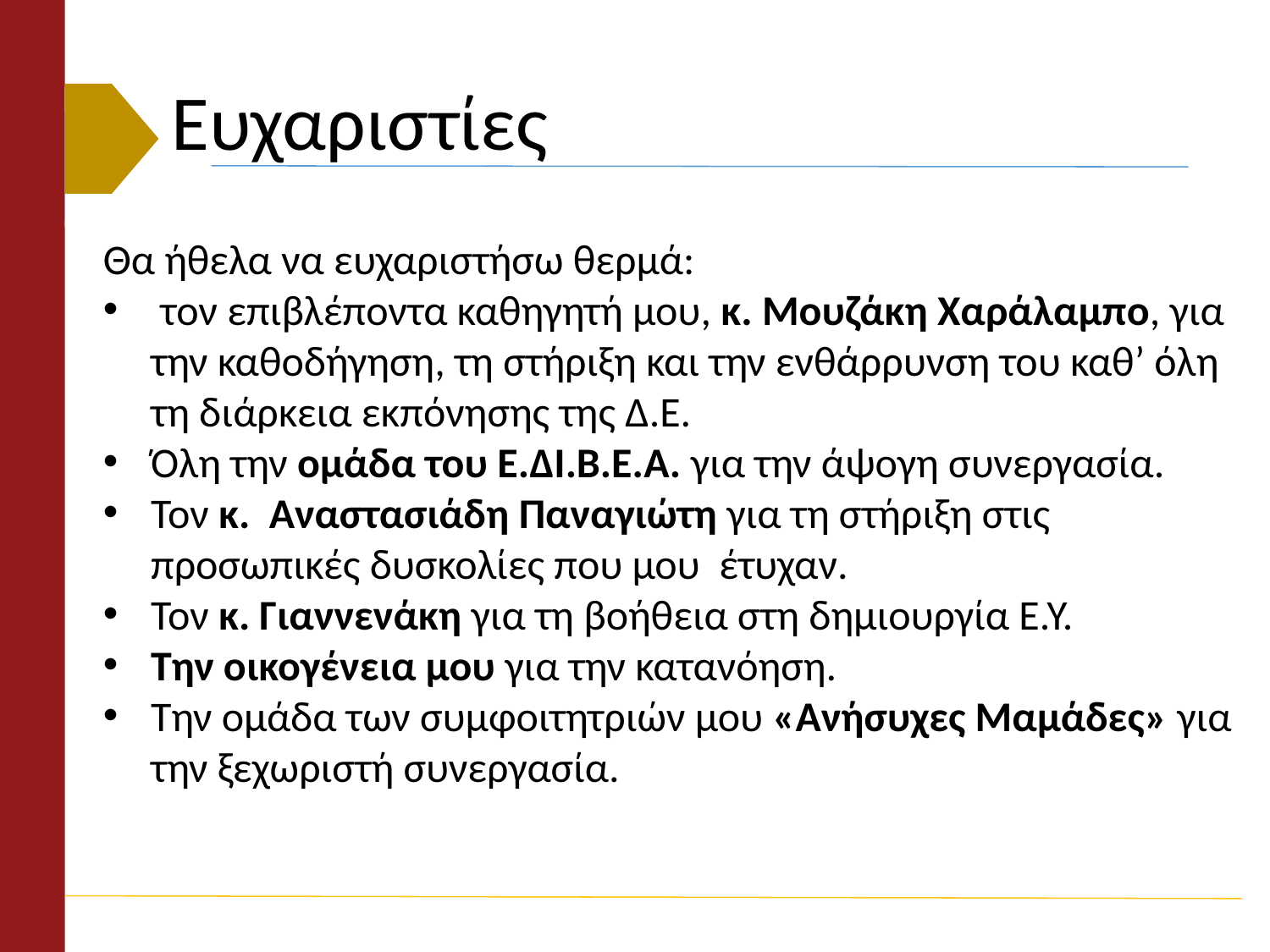

# Ευχαριστίες
Θα ήθελα να ευχαριστήσω θερμά:
 τον επιβλέποντα καθηγητή μου, κ. Μουζάκη Χαράλαμπο, για την καθοδήγηση, τη στήριξη και την ενθάρρυνση του καθ’ όλη τη διάρκεια εκπόνησης της Δ.Ε.
Όλη την ομάδα του Ε.ΔΙ.Β.Ε.Α. για την άψογη συνεργασία.
Τον κ.  Αναστασιάδη Παναγιώτη για τη στήριξη στις προσωπικές δυσκολίες που μου  έτυχαν.
Τον κ. Γιαννενάκη για τη βοήθεια στη δημιουργία Ε.Υ.
Την οικογένεια μου για την κατανόηση.
Την ομάδα των συμφοιτητριών μου «Ανήσυχες Μαμάδες» για την ξεχωριστή συνεργασία.